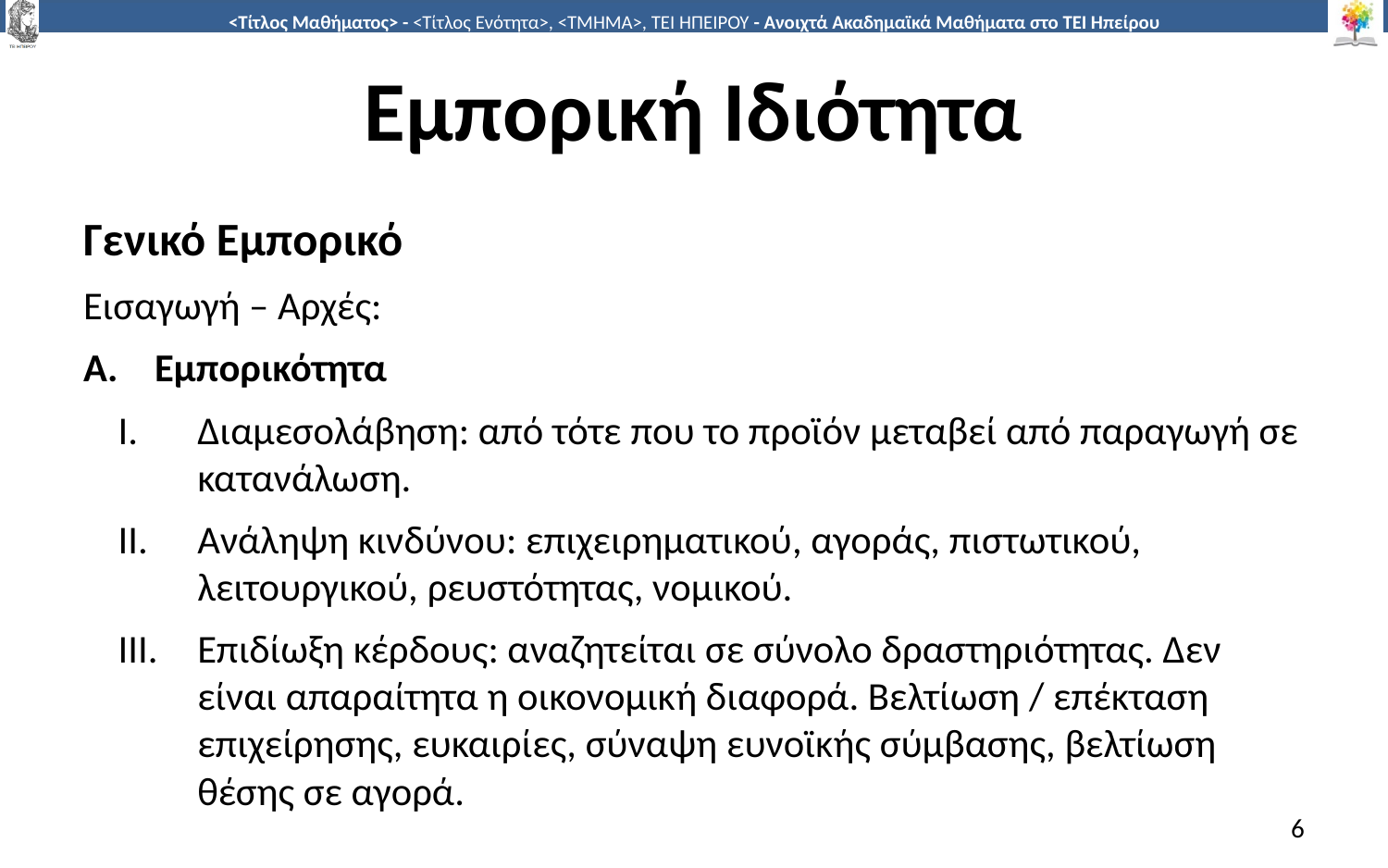

# Εμπορική Ιδιότητα
Γενικό Εμπορικό
Εισαγωγή – Αρχές:
Εμπορικότητα
Διαμεσολάβηση: από τότε που το προϊόν μεταβεί από παραγωγή σε κατανάλωση.
Ανάληψη κινδύνου: επιχειρηματικού, αγοράς, πιστωτικού, λειτουργικού, ρευστότητας, νομικού.
Επιδίωξη κέρδους: αναζητείται σε σύνολο δραστηριότητας. Δεν είναι απαραίτητα η οικονομική διαφορά. Βελτίωση / επέκταση επιχείρησης, ευκαιρίες, σύναψη ευνοϊκής σύμβασης, βελτίωση θέσης σε αγορά.

6